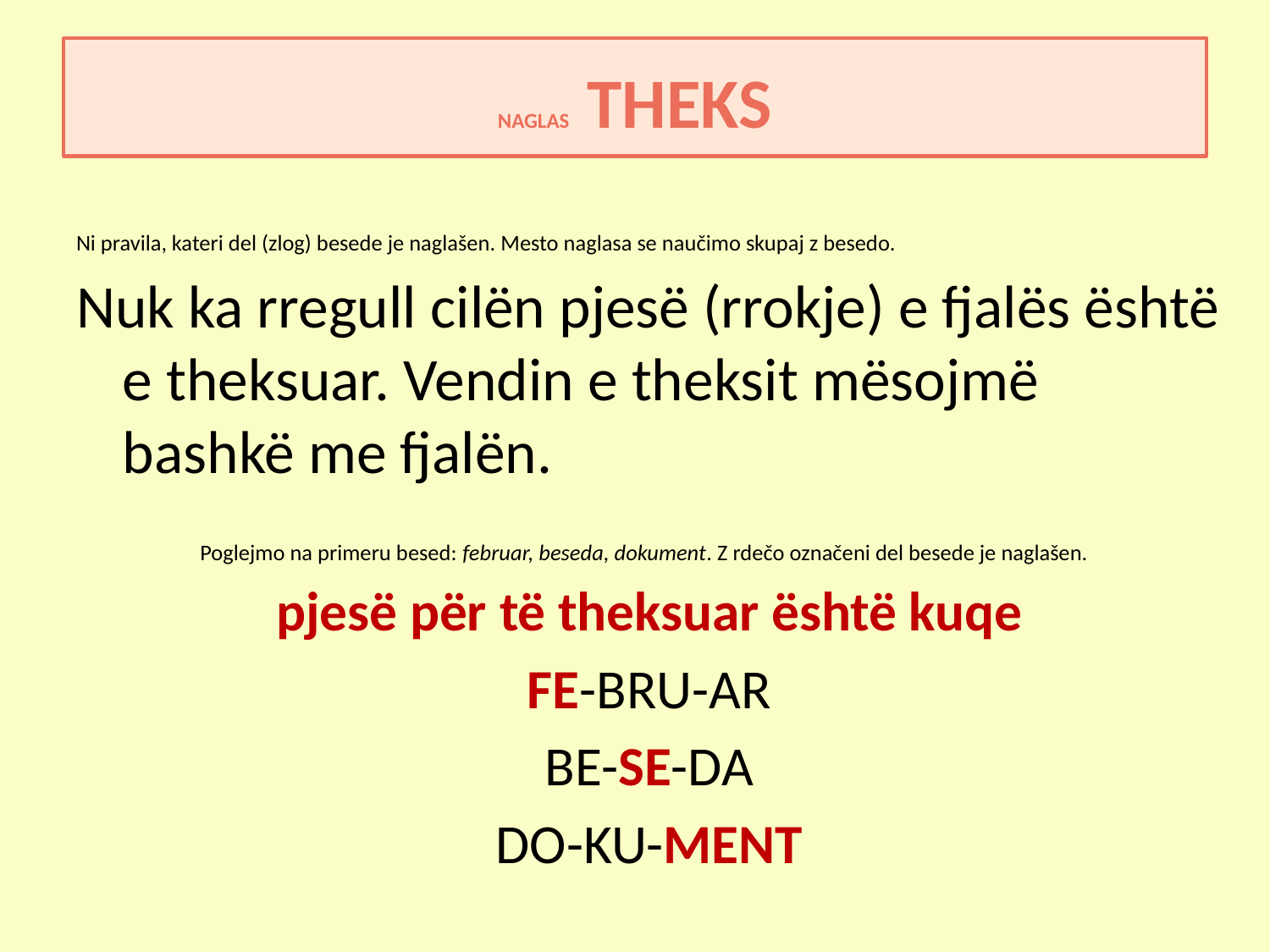

# NAGLAS THEKS
Ni pravila, kateri del (zlog) besede je naglašen. Mesto naglasa se naučimo skupaj z besedo.
Nuk ka rregull cilën pjesë (rrokje) e fjalës është e theksuar. Vendin e theksit mësojmë bashkë me fjalën.

Poglejmo na primeru besed: februar, beseda, dokument. Z rdečo označeni del besede je naglašen.
pjesë për të theksuar është kuqe
FE-BRU-AR
BE-SE-DA
DO-KU-MENT